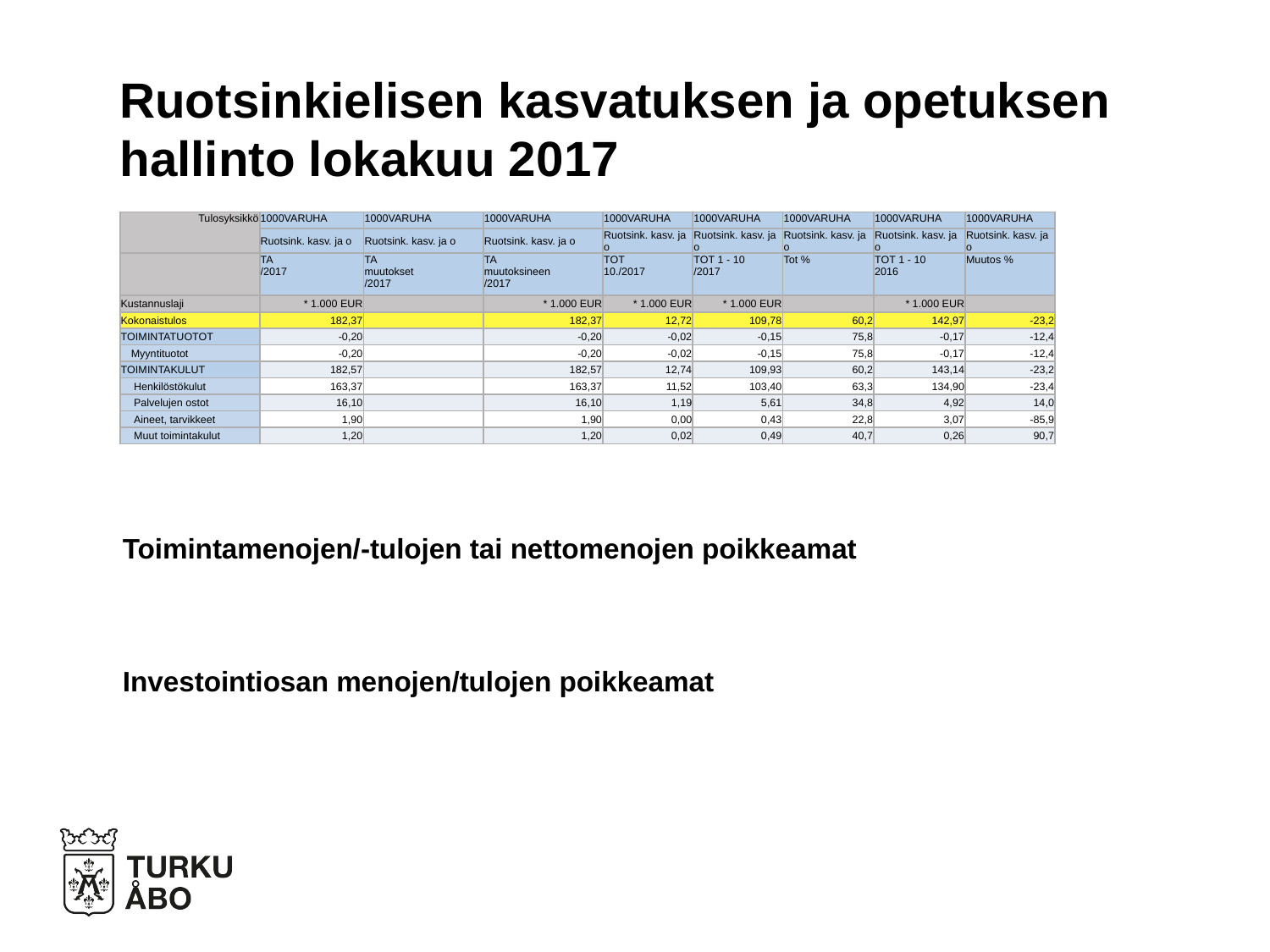

# Ruotsinkielisen kasvatuksen ja opetuksen hallinto lokakuu 2017
| Tulosyksikkö | 1000VARUHA | 1000VARUHA | 1000VARUHA | 1000VARUHA | 1000VARUHA | 1000VARUHA | 1000VARUHA | 1000VARUHA |
| --- | --- | --- | --- | --- | --- | --- | --- | --- |
|  | Ruotsink. kasv. ja o | Ruotsink. kasv. ja o | Ruotsink. kasv. ja o | Ruotsink. kasv. ja o | Ruotsink. kasv. ja o | Ruotsink. kasv. ja o | Ruotsink. kasv. ja o | Ruotsink. kasv. ja o |
|  | TA /2017 | TA muutokset /2017 | TA muutoksineen /2017 | TOT 10./2017 | TOT 1 - 10 /2017 | Tot % | TOT 1 - 10 2016 | Muutos % |
| Kustannuslaji | \* 1.000 EUR |  | \* 1.000 EUR | \* 1.000 EUR | \* 1.000 EUR |  | \* 1.000 EUR |  |
| Kokonaistulos | 182,37 |  | 182,37 | 12,72 | 109,78 | 60,2 | 142,97 | -23,2 |
| TOIMINTATUOTOT | -0,20 |  | -0,20 | -0,02 | -0,15 | 75,8 | -0,17 | -12,4 |
| Myyntituotot | -0,20 |  | -0,20 | -0,02 | -0,15 | 75,8 | -0,17 | -12,4 |
| TOIMINTAKULUT | 182,57 |  | 182,57 | 12,74 | 109,93 | 60,2 | 143,14 | -23,2 |
| Henkilöstökulut | 163,37 |  | 163,37 | 11,52 | 103,40 | 63,3 | 134,90 | -23,4 |
| Palvelujen ostot | 16,10 |  | 16,10 | 1,19 | 5,61 | 34,8 | 4,92 | 14,0 |
| Aineet, tarvikkeet | 1,90 |  | 1,90 | 0,00 | 0,43 | 22,8 | 3,07 | -85,9 |
| Muut toimintakulut | 1,20 |  | 1,20 | 0,02 | 0,49 | 40,7 | 0,26 | 90,7 |

Toimintamenojen/-tulojen tai nettomenojen poikkeamat

Investointiosan menojen/tulojen poikkeamat